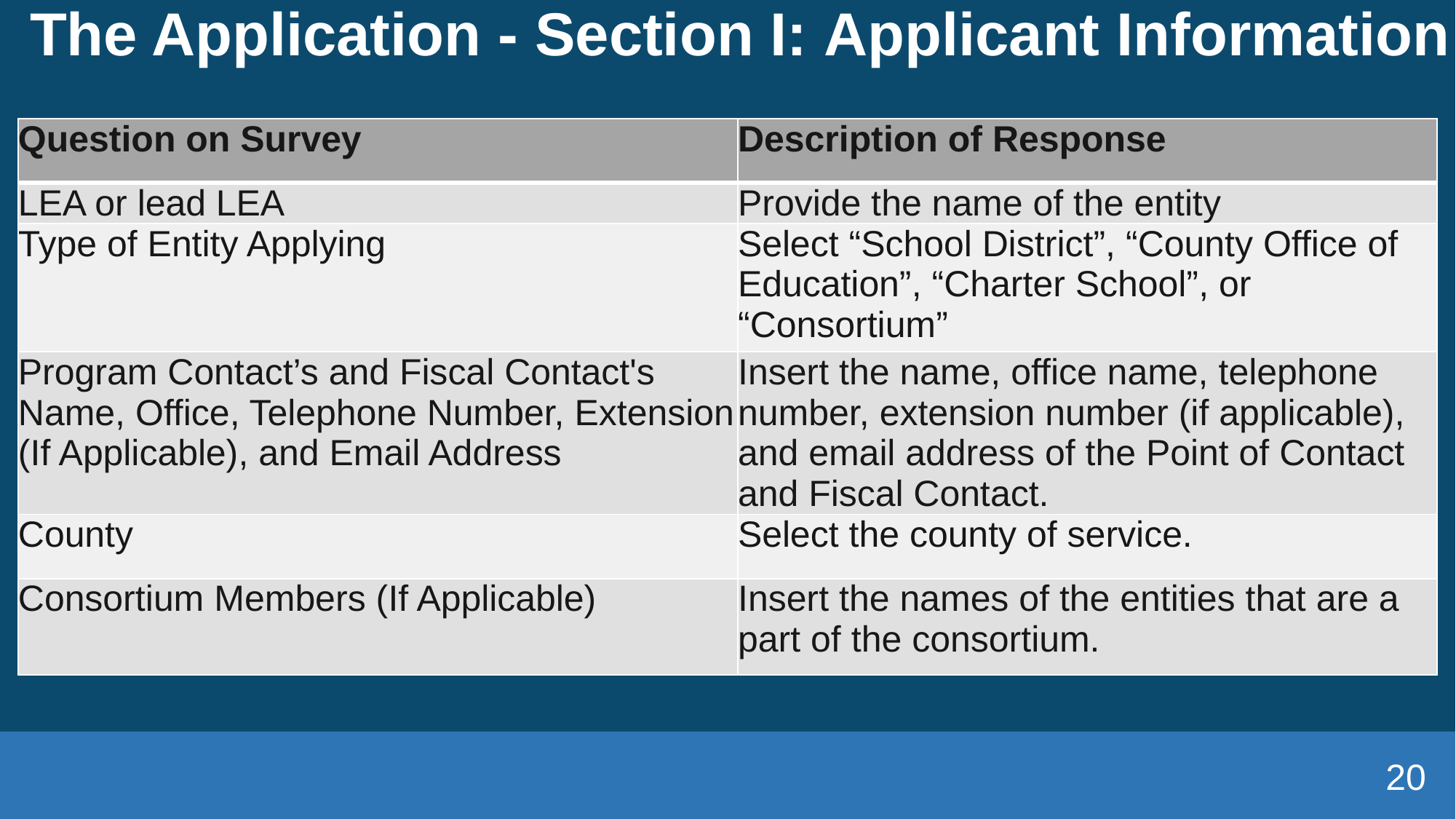

# The Application - Section I: Applicant Information
| Question on Survey | Description of Response |
| --- | --- |
| LEA or lead LEA | Provide the name of the entity |
| Type of Entity Applying | Select “School District”, “County Office of Education”, “Charter School”, or “Consortium” |
| Program Contact’s and Fiscal Contact's Name, Office, Telephone Number, Extension (If Applicable), and Email Address | Insert the name, office name, telephone number, extension number (if applicable), and email address of the Point of Contact and Fiscal Contact. |
| County | Select the county of service. |
| Consortium Members (If Applicable) | Insert the names of the entities that are a part of the consortium. |
20